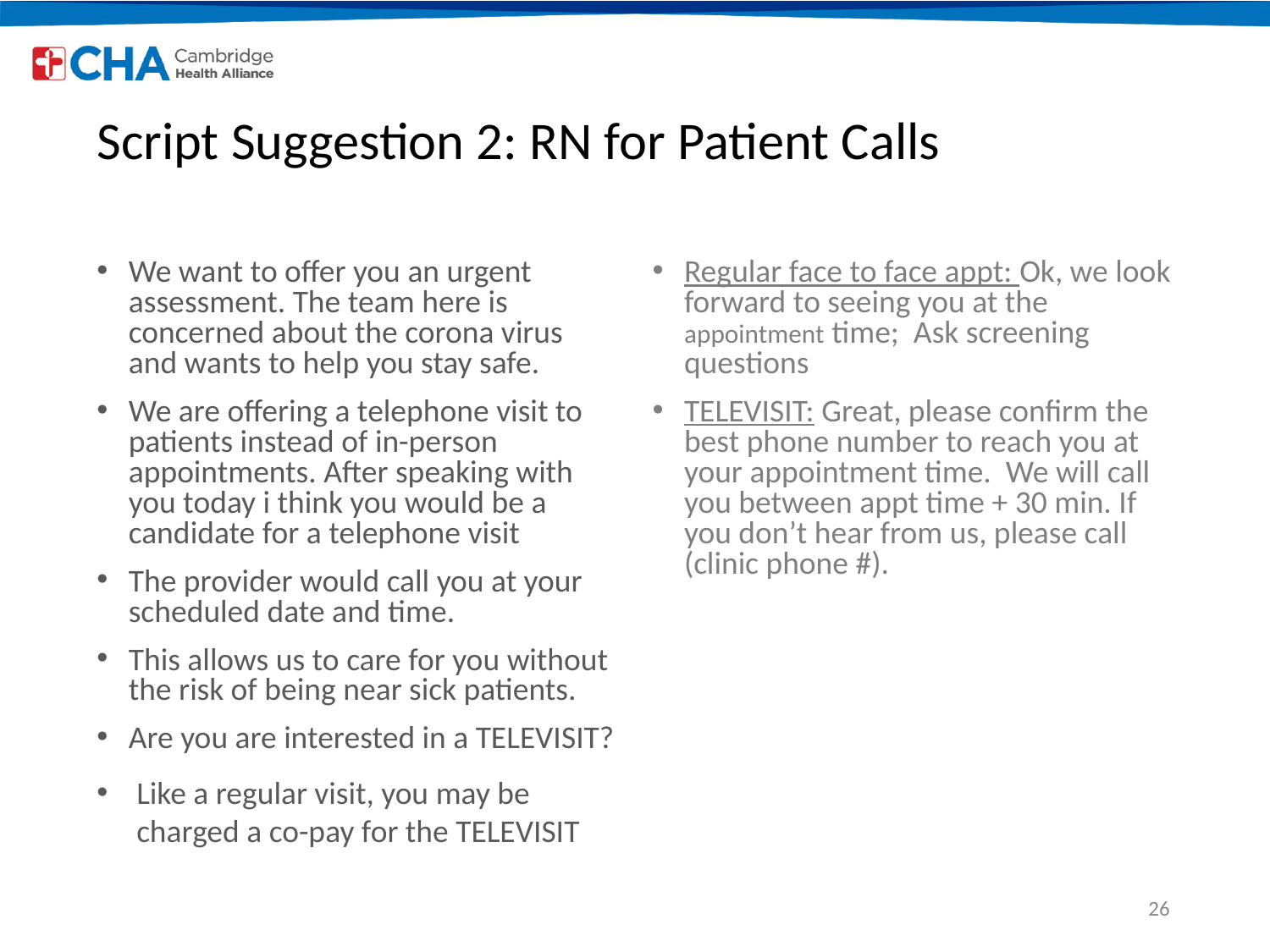

# Script Suggestion 2: RN for Patient Calls
We want to offer you an urgent assessment. The team here is concerned about the corona virus and wants to help you stay safe.
We are offering a telephone visit to patients instead of in-person appointments. After speaking with you today i think you would be a candidate for a telephone visit
The provider would call you at your scheduled date and time.
This allows us to care for you without the risk of being near sick patients.
Are you are interested in a TELEVISIT?
Like a regular visit, you may be charged a co-pay for the TELEVISIT

Regular face to face appt: Ok, we look forward to seeing you at the appointment time;  Ask screening questions
TELEVISIT: Great, please confirm the best phone number to reach you at your appointment time.  We will call you between appt time + 30 min. If you don’t hear from us, please call (clinic phone #).

26